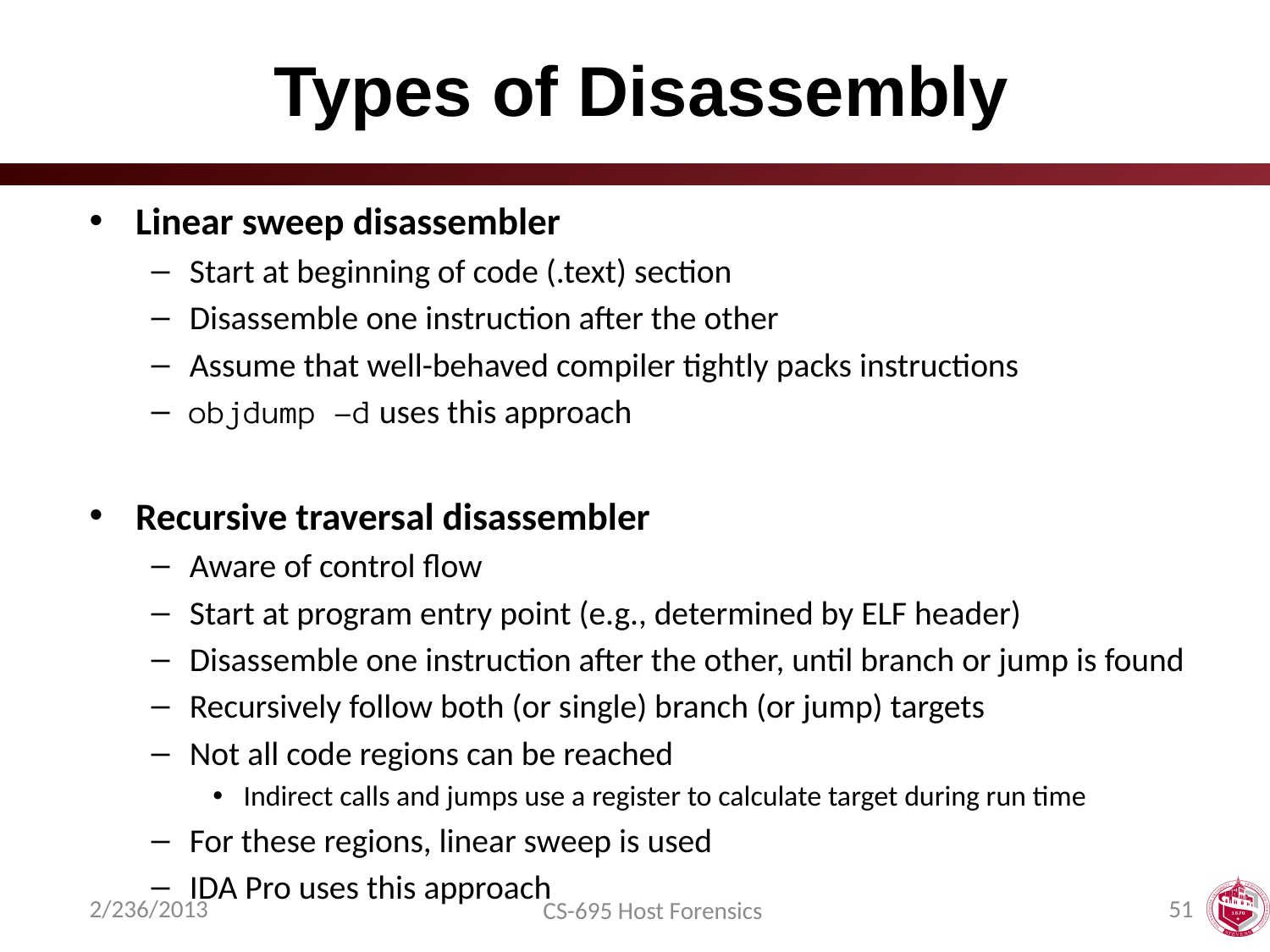

# Types of Disassembly
Linear sweep disassembler
Start at beginning of code (.text) section
Disassemble one instruction after the other
Assume that well-behaved compiler tightly packs instructions
objdump -d uses this approach

Recursive traversal disassembler
Aware of control flow
Start at program entry point (e.g., determined by ELF header)
Disassemble one instruction after the other, until branch or jump is found
Recursively follow both (or single) branch (or jump) targets
Not all code regions can be reached
Indirect calls and jumps use a register to calculate target during run time
For these regions, linear sweep is used
IDA Pro uses this approach
2/236/2013
51
CS-695 Host Forensics